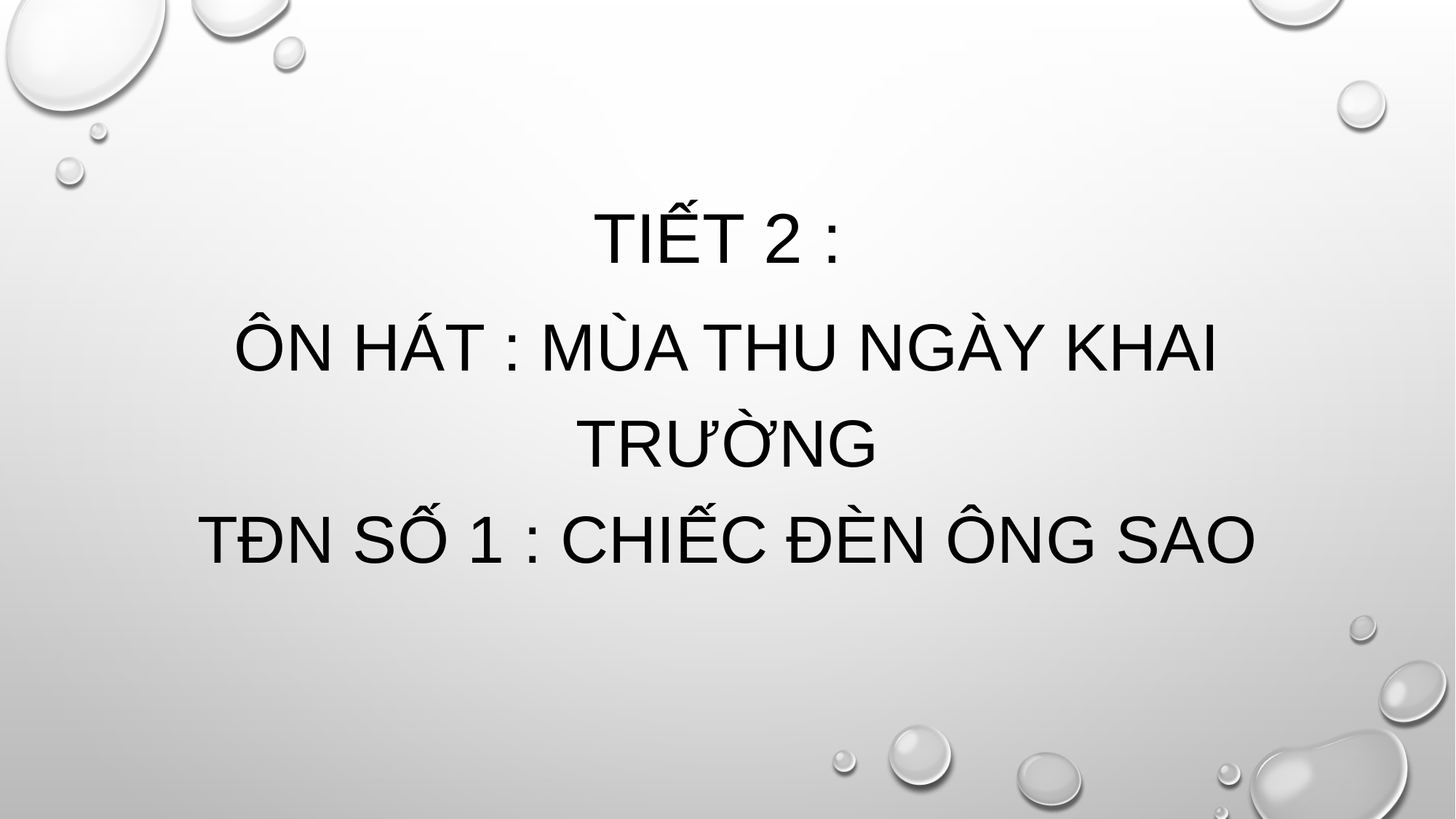

# TIẾT 2 :
ÔN HÁT : MÙA THU NGÀY KHAI TRƯỜNG
TĐN Số 1 : CHIẾC ĐÈN ÔNG SAO